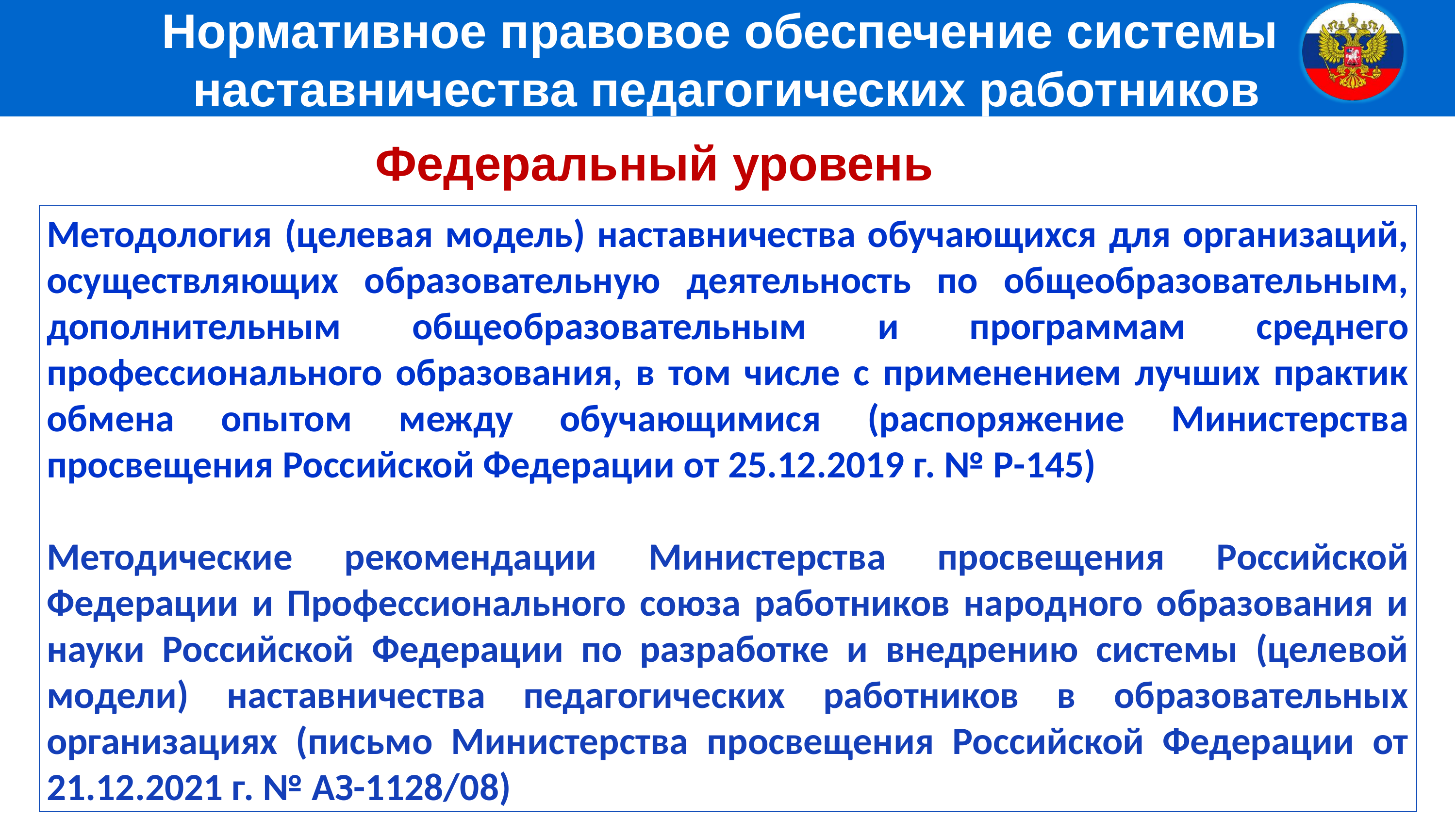

Нормативное правовое обеспечение системы
наставничества педагогических работников

Федеральный уровень
Методология (целевая модель) наставничества обучающихся для организаций, осуществляющих образовательную деятельность по общеобразовательным, дополнительным общеобразовательным и программам среднего профессионального образования, в том числе с применением лучших практик обмена опытом между обучающимися (распоряжение Министерства просвещения Российской Федерации от 25.12.2019 г. № Р-145)

Методические рекомендации Министерства просвещения Российской Федерации и Профессионального союза работников народного образования и науки Российской Федерации по разработке и внедрению системы (целевой модели) наставничества педагогических работников в образовательных организациях (письмо Министерства просвещения Российской Федерации от 21.12.2021 г. № АЗ-1128/08)